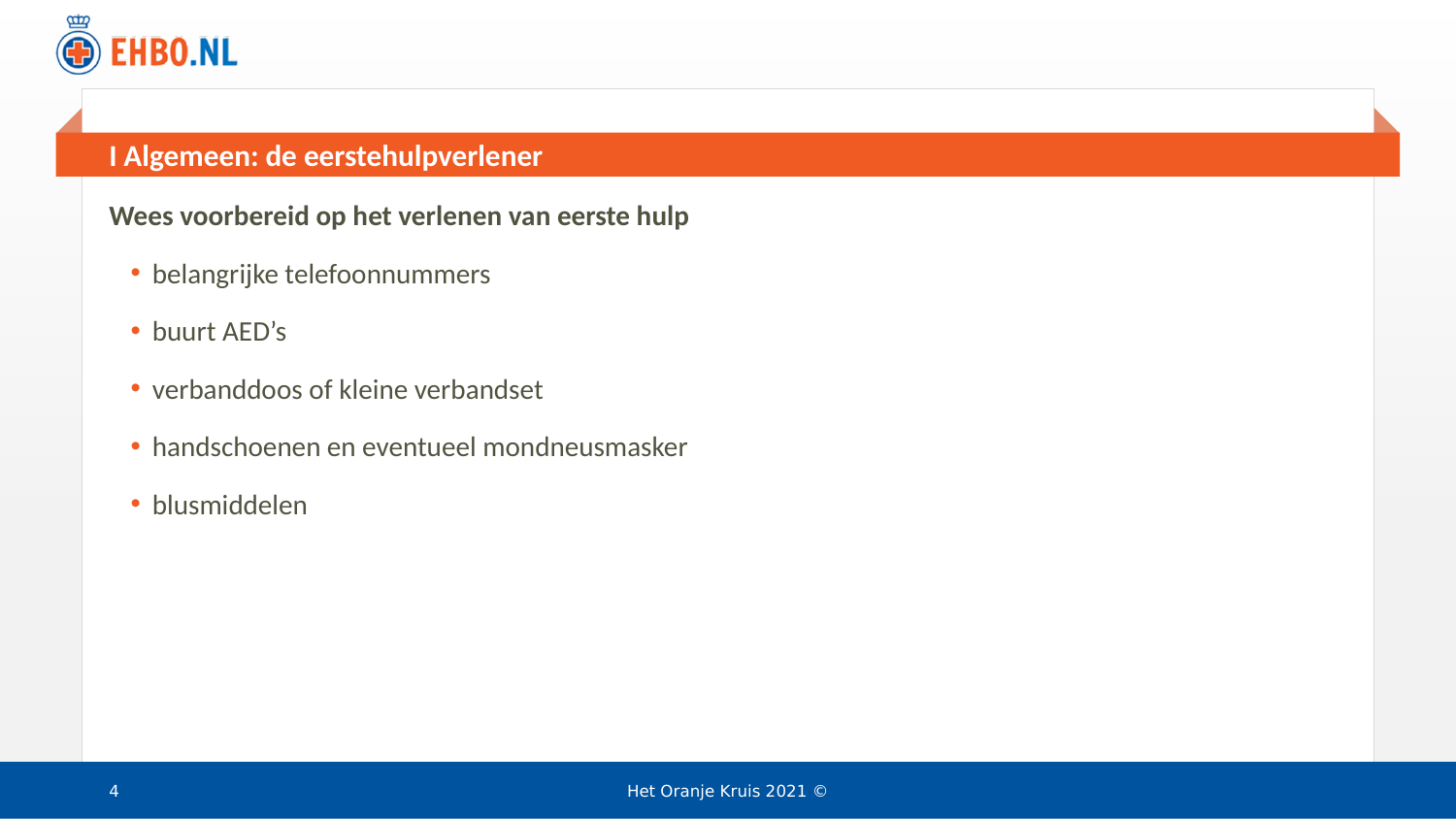

# I Algemeen: de eerstehulpverlener
Wees voorbereid op het verlenen van eerste hulp
belangrijke telefoonnummers
buurt AED’s
verbanddoos of kleine verbandset
handschoenen en eventueel mondneusmasker
blusmiddelen
4
Het Oranje Kruis 2021 ©